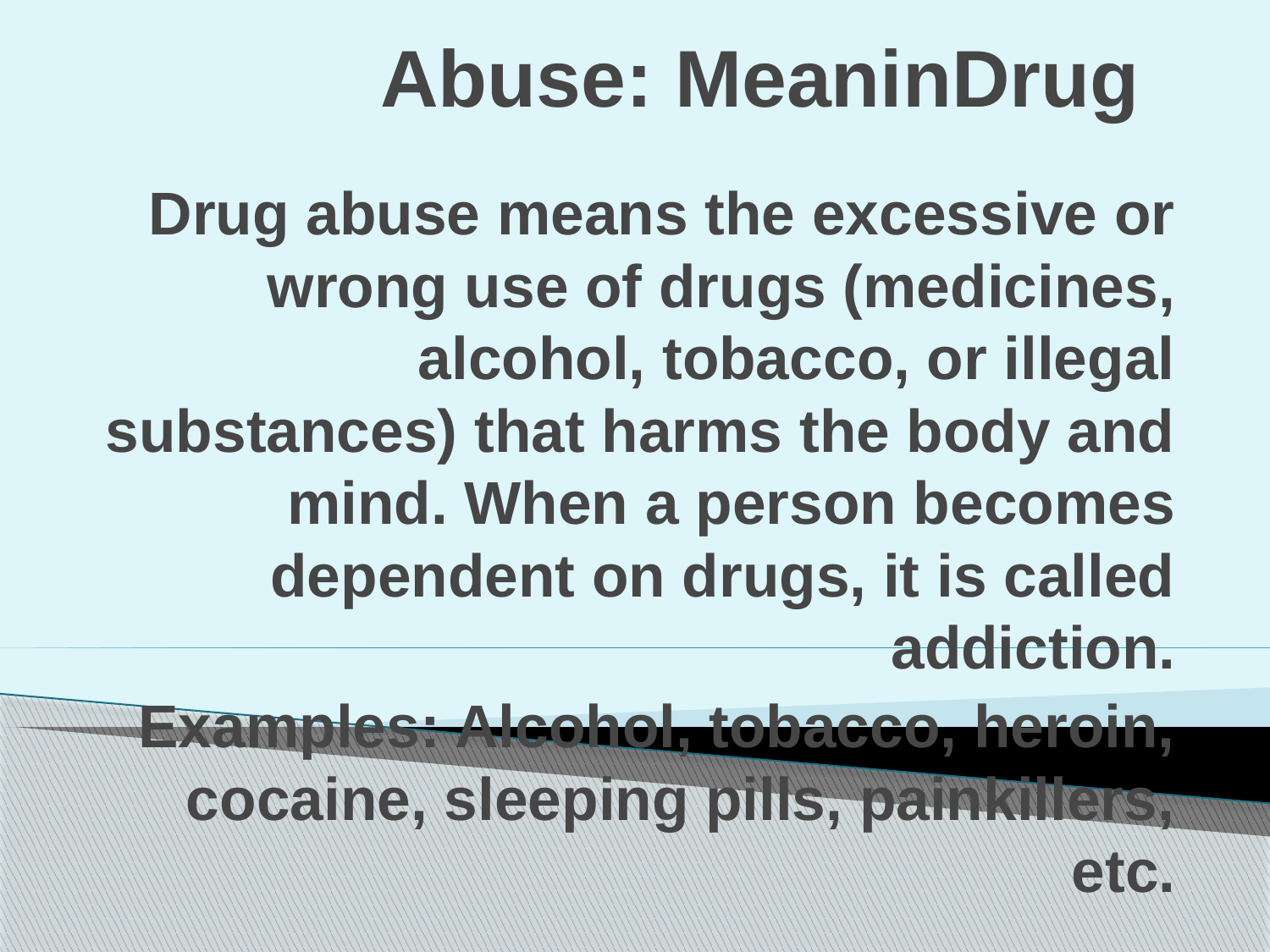

# Abuse: MeaninDrug
Drug abuse means the excessive or wrong use of drugs (medicines, alcohol, tobacco, or illegal substances) that harms the body and mind. When a person becomes dependent on drugs, it is called addiction.
Examples: Alcohol, tobacco, heroin, cocaine, sleeping pills, painkillers, etc.